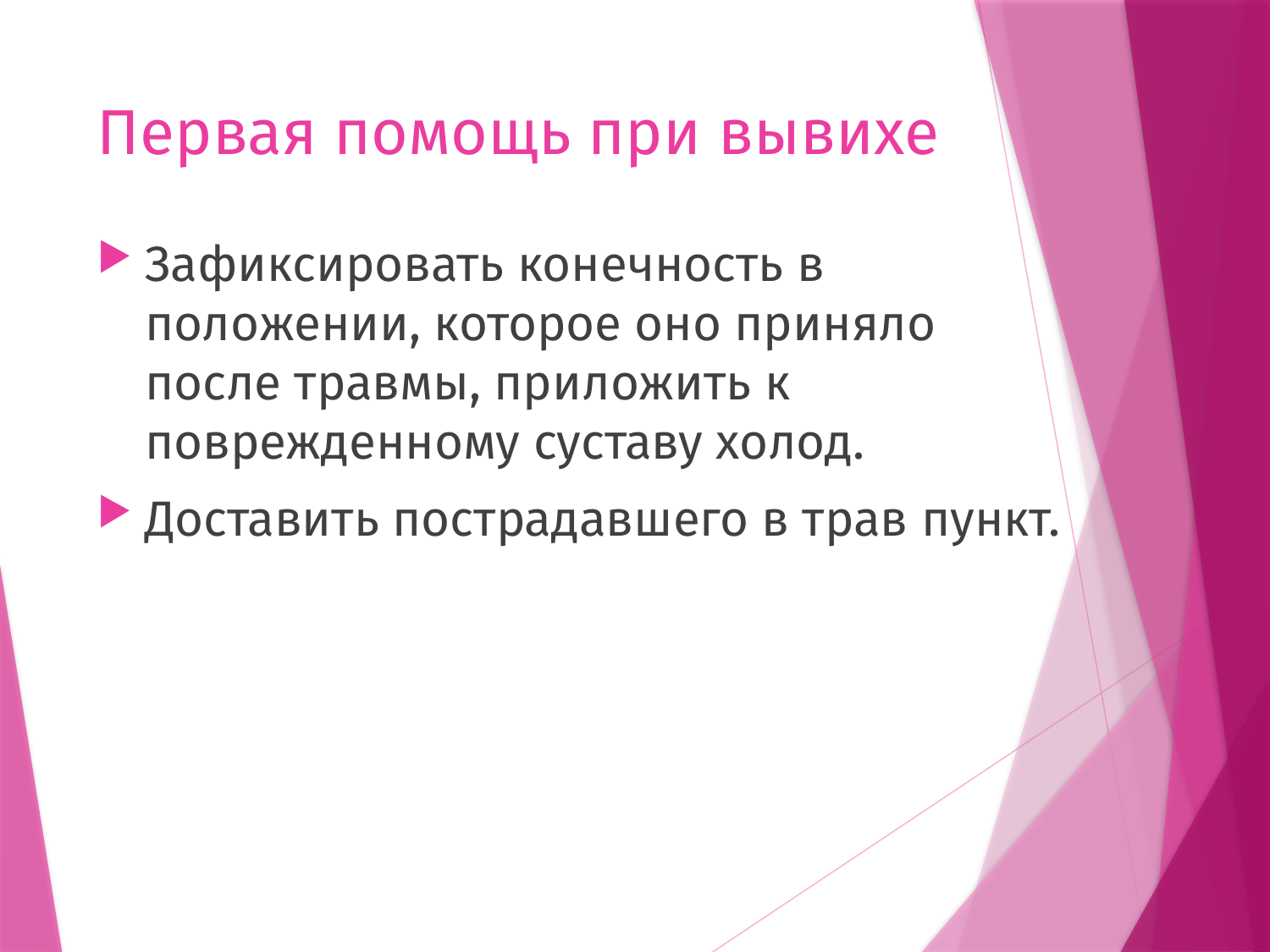

# Первая помощь при вывихе
Зафиксировать конечность в положении, которое оно приняло после травмы, приложить к поврежденному суставу холод.
Доставить пострадавшего в трав пункт.